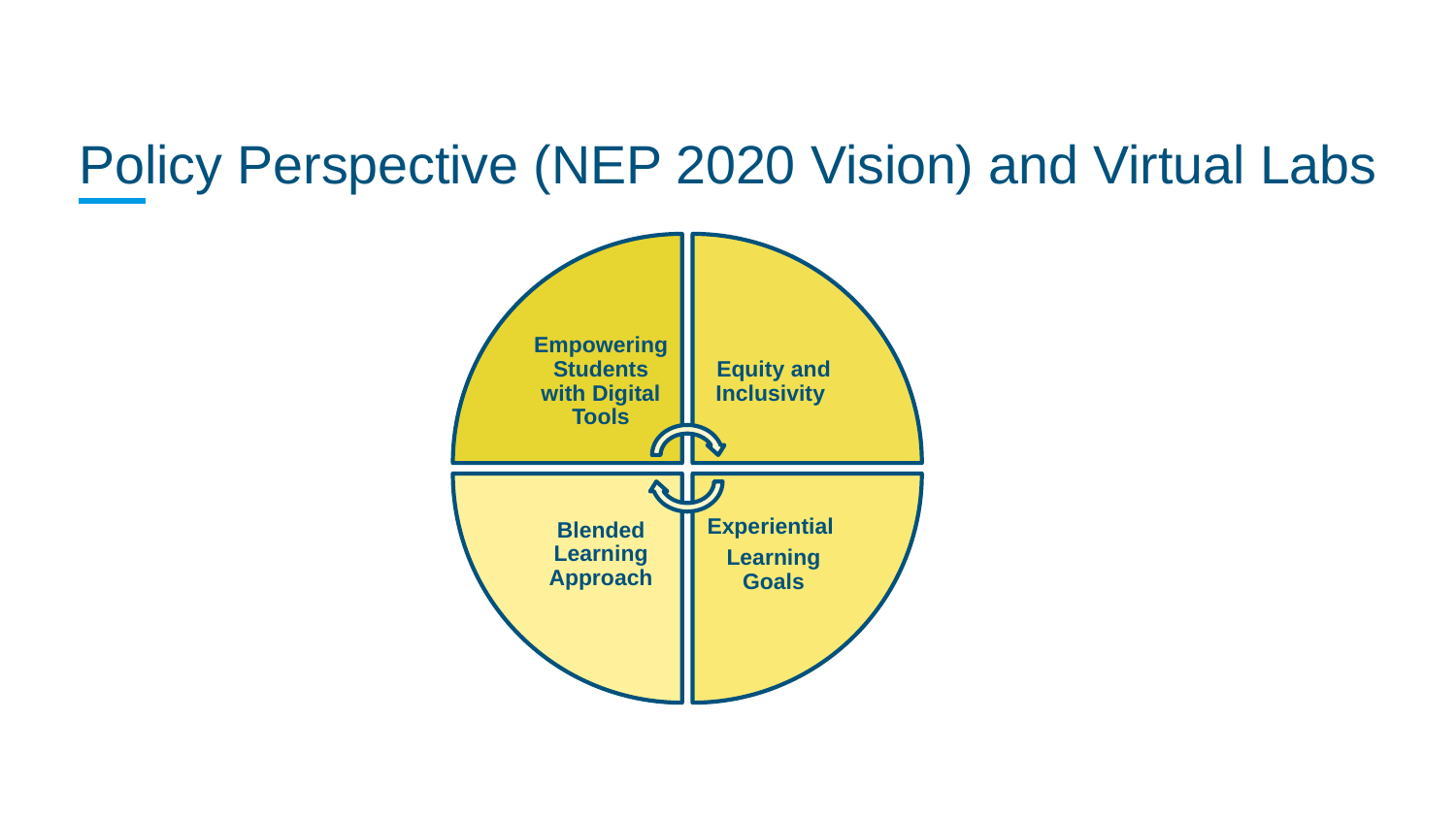

# Policy Perspective (NEP 2020 Vision) and Virtual Labs

Empowering Students with Digital Tools
Equity and Inclusivity
Experiential
Learning Goals
Blended Learning Approach